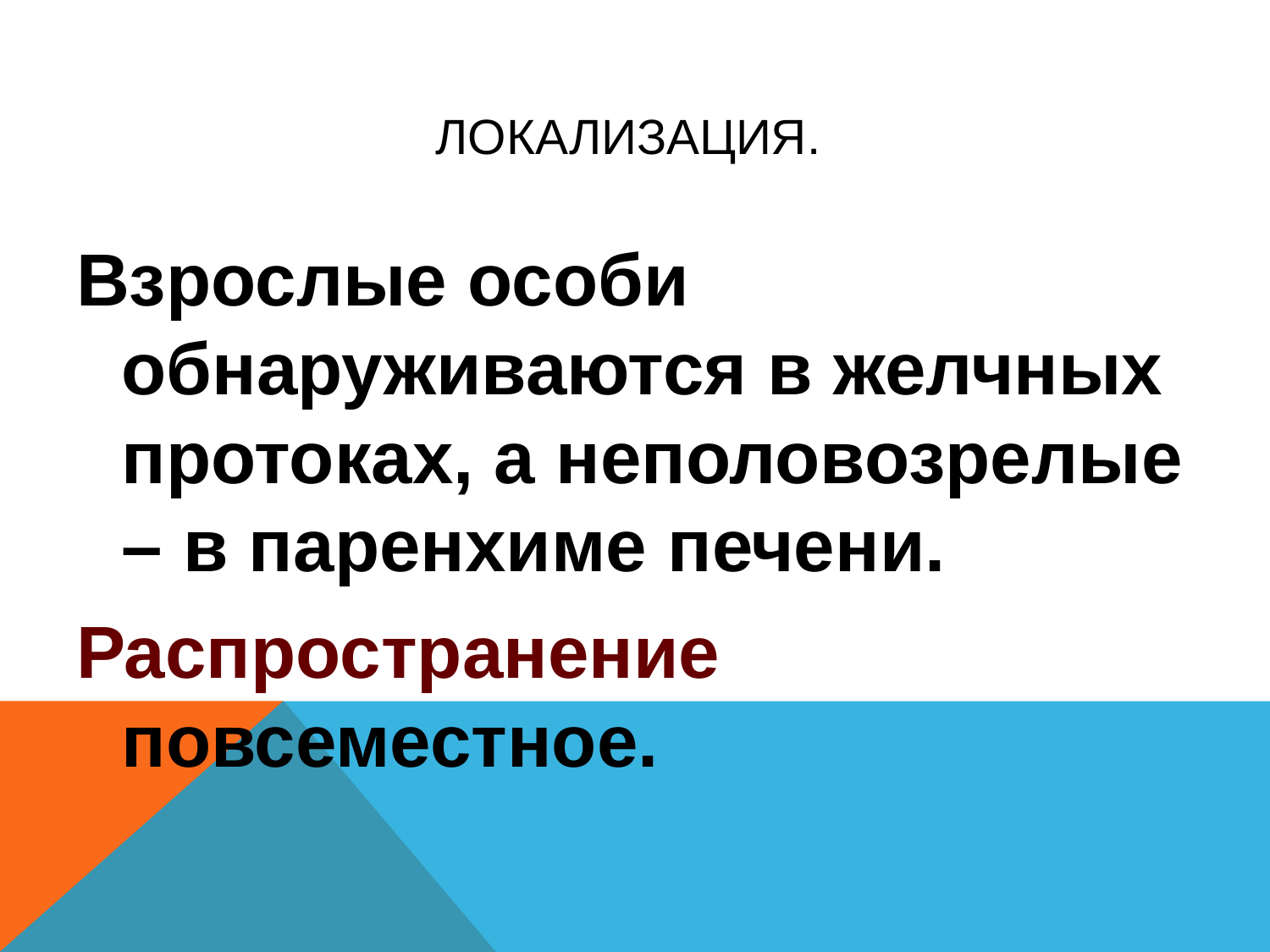

# Локализация.
Взрослые особи обнаруживаются в желчных протоках, а неполовозрелые – в паренхиме печени.
Распространение повсеместное.